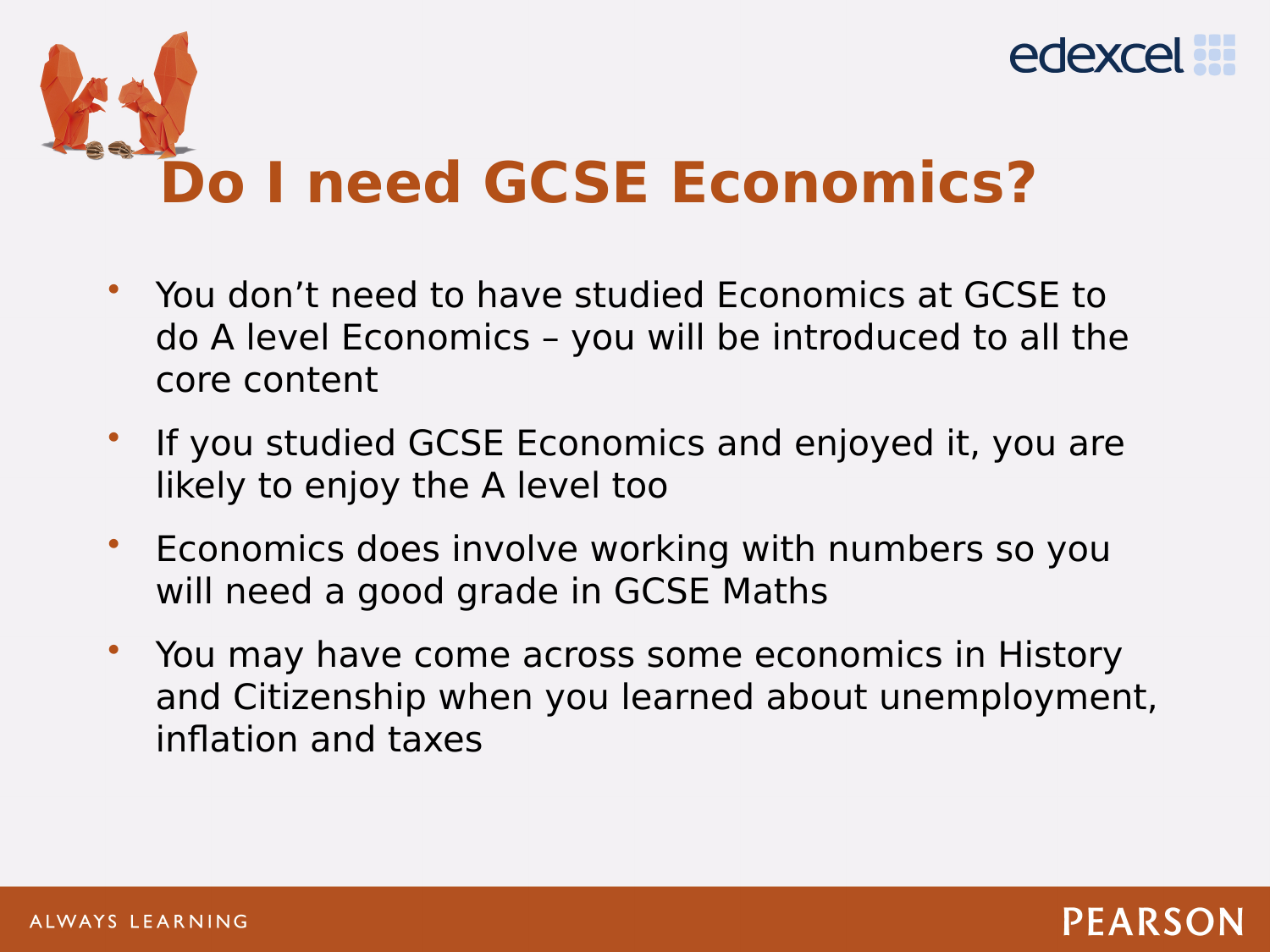

# Do I need GCSE Economics?
You don’t need to have studied Economics at GCSE to do A level Economics – you will be introduced to all the core content
If you studied GCSE Economics and enjoyed it, you are likely to enjoy the A level too
Economics does involve working with numbers so you will need a good grade in GCSE Maths
You may have come across some economics in History and Citizenship when you learned about unemployment, inflation and taxes